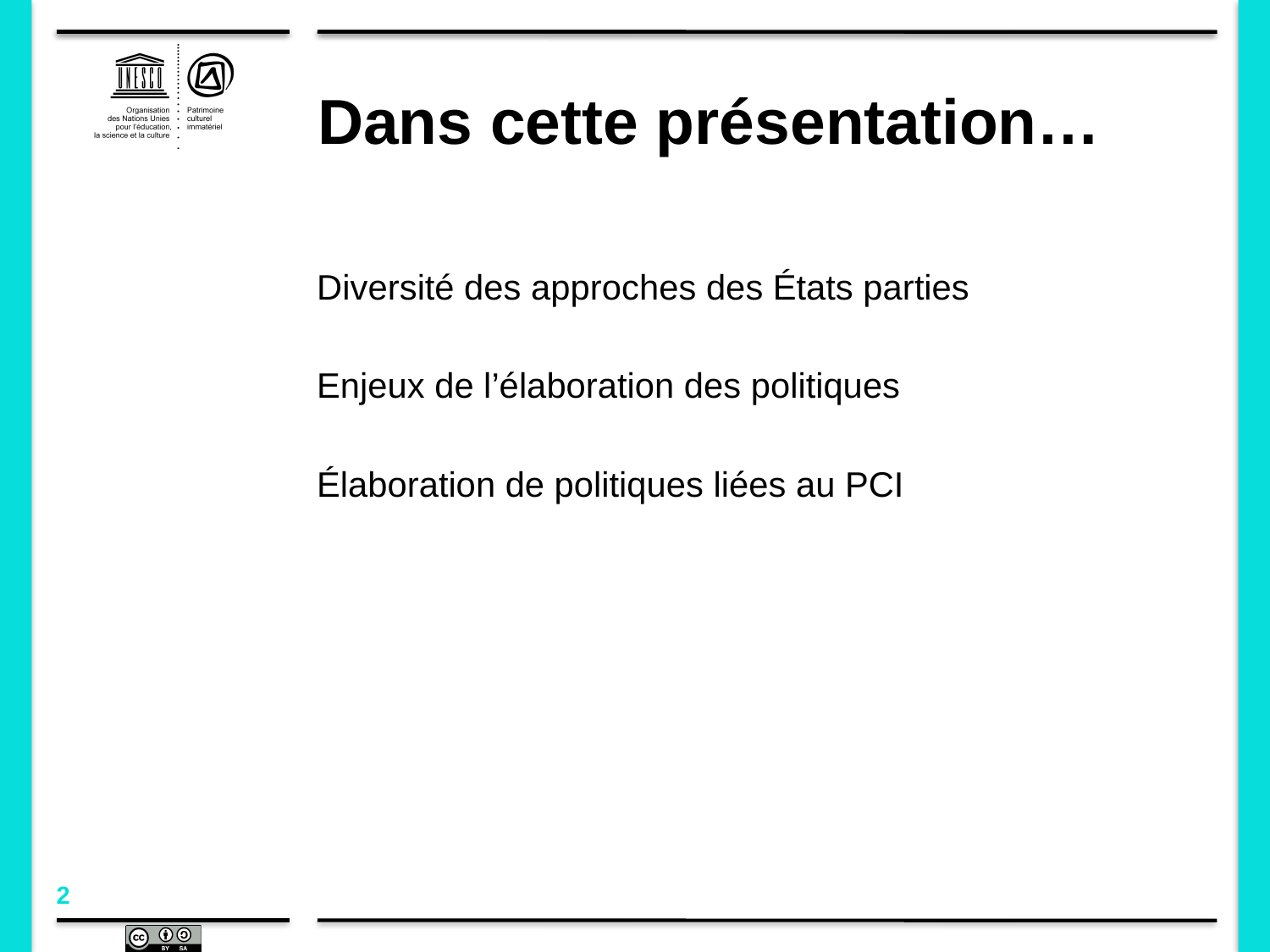

# Dans cette présentation…
Diversité des approches des États parties

Enjeux de l’élaboration des politiques

Élaboration de politiques liées au PCI